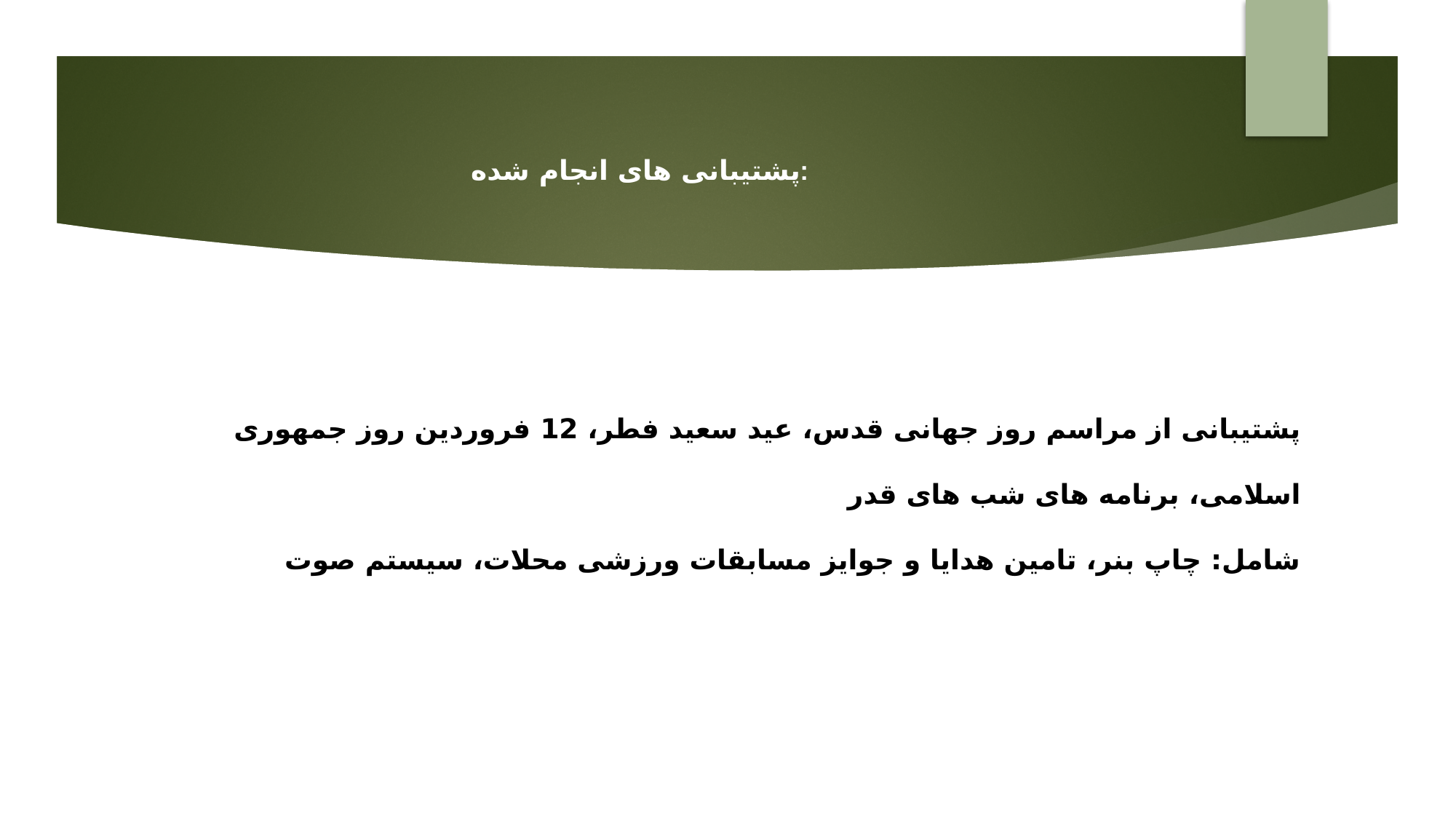

پشتیبانی های انجام شده:
پشتیبانی از مراسم روز جهانی قدس، عید سعید فطر، 12 فروردین روز جمهوری اسلامی، برنامه های شب های قدر
شامل: چاپ بنر، تامین هدایا و جوایز مسابقات ورزشی محلات، سیستم صوت